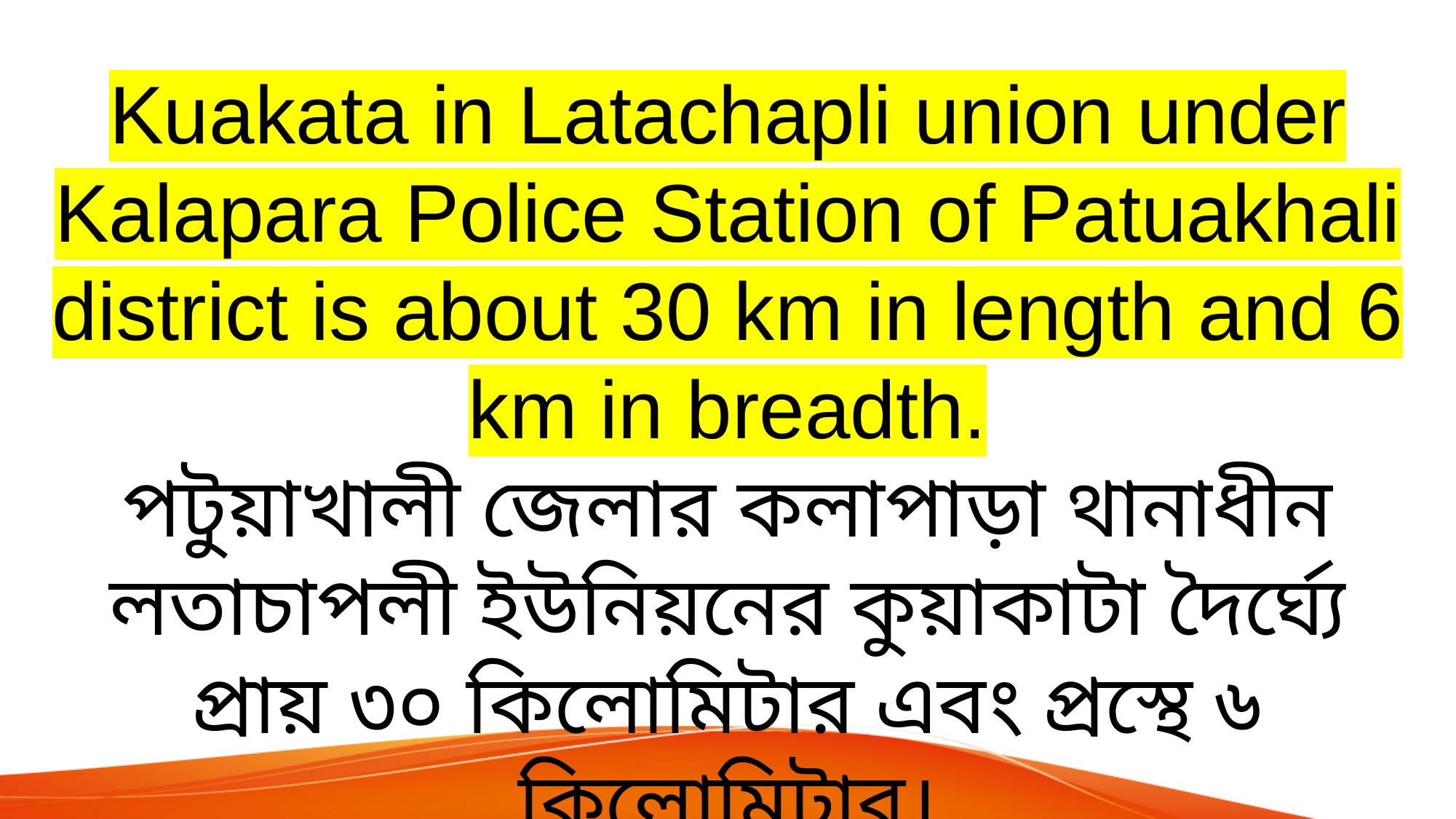

Kuakata in Latachapli union under Kalapara Police Station of Patuakhali district is about 30 km in length and 6 km in breadth.
পটুয়াখালী জেলার কলাপাড়া থানাধীন লতাচাপলী ইউনিয়নের কুয়াকাটা দৈর্ঘ্যে প্রায় ৩০ কিলোমিটার এবং প্রস্থে ৬ কিলোমিটার।